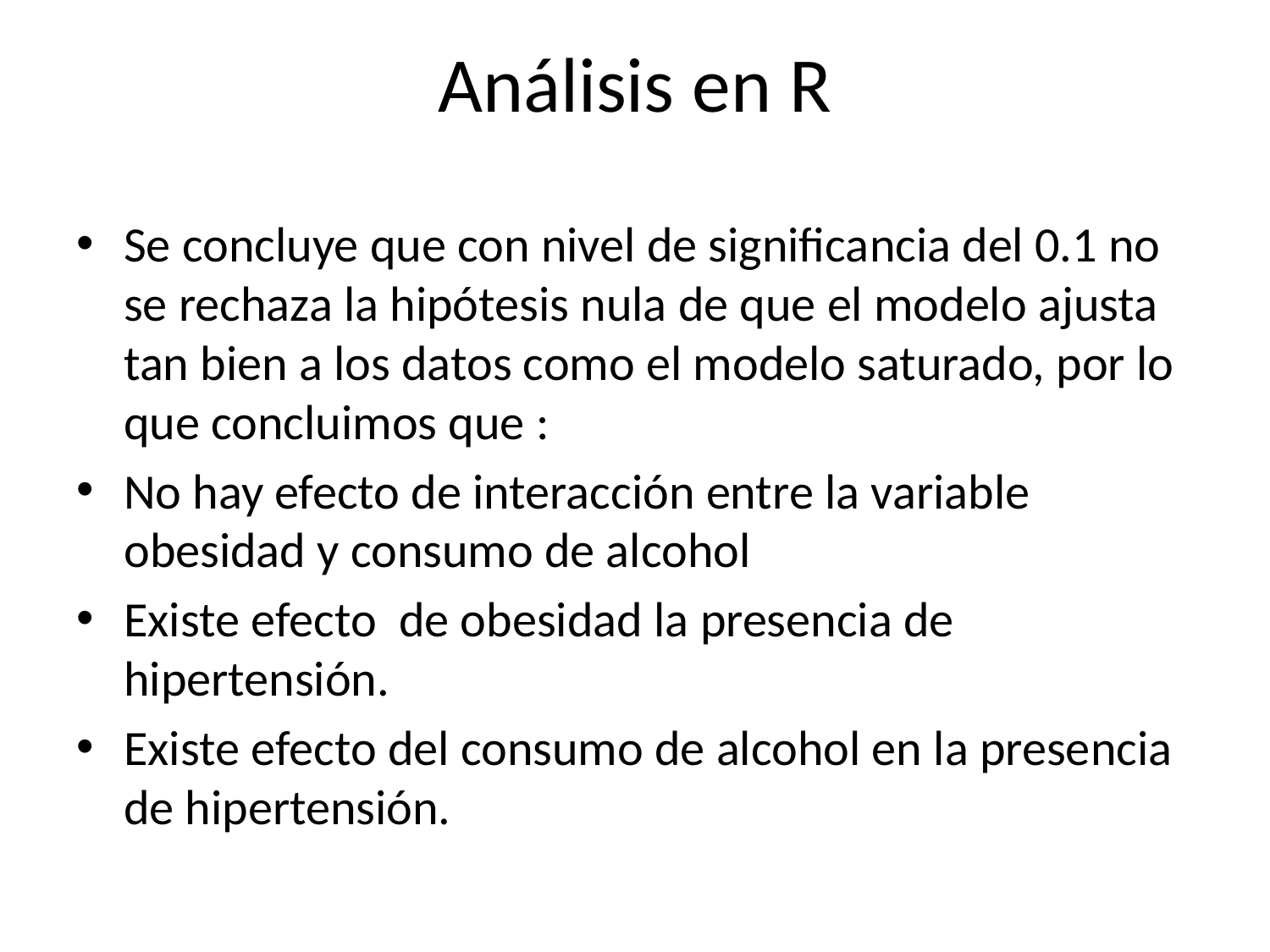

# Análisis en R
Se concluye que con nivel de significancia del 0.1 no se rechaza la hipótesis nula de que el modelo ajusta tan bien a los datos como el modelo saturado, por lo que concluimos que :
No hay efecto de interacción entre la variable obesidad y consumo de alcohol
Existe efecto  de obesidad la presencia de hipertensión.
Existe efecto del consumo de alcohol en la presencia de hipertensión.